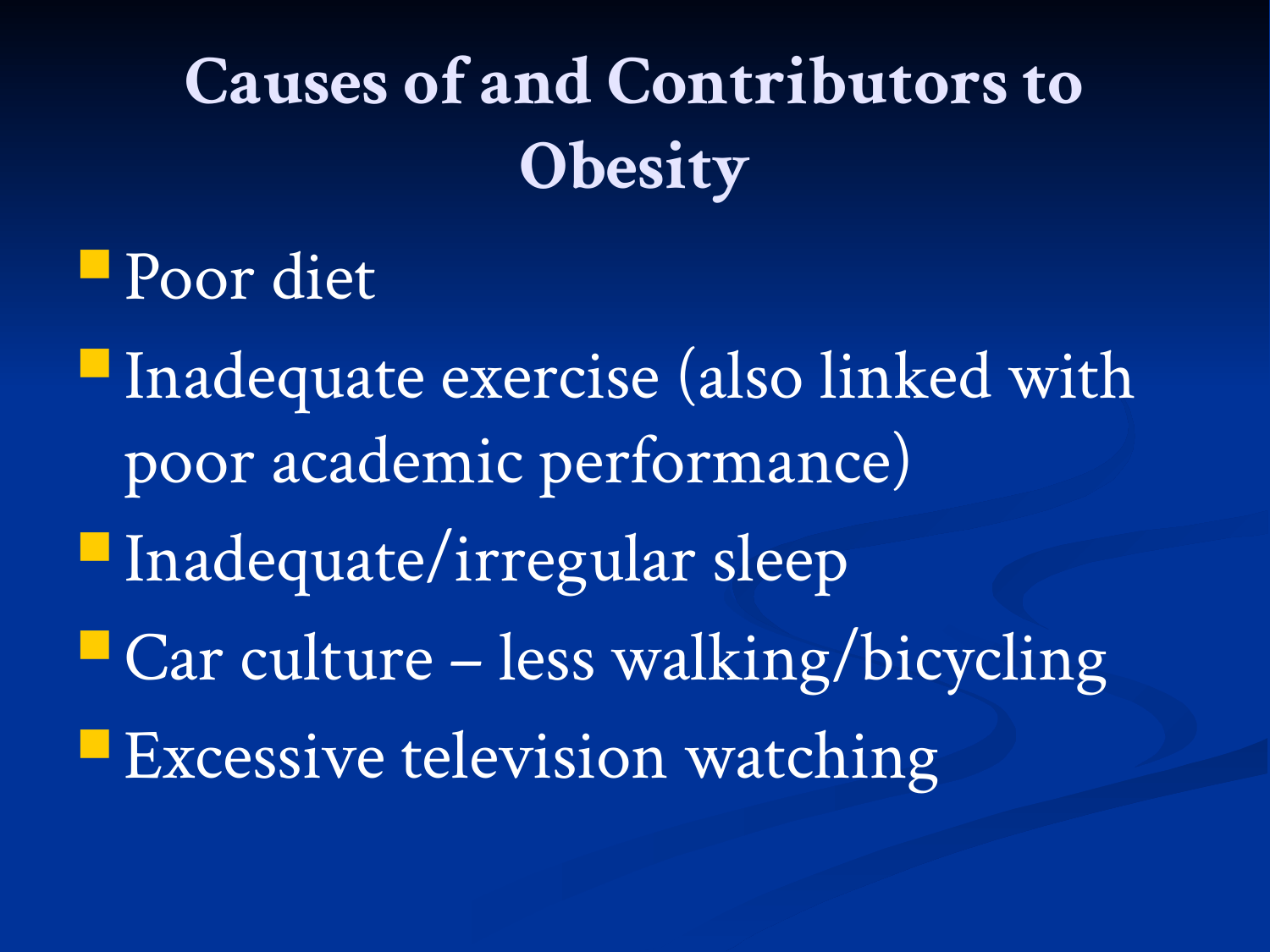

# Causes of and Contributors to Obesity
Poor diet
Inadequate exercise (also linked with poor academic performance)
Inadequate/irregular sleep
Car culture – less walking/bicycling
Excessive television watching